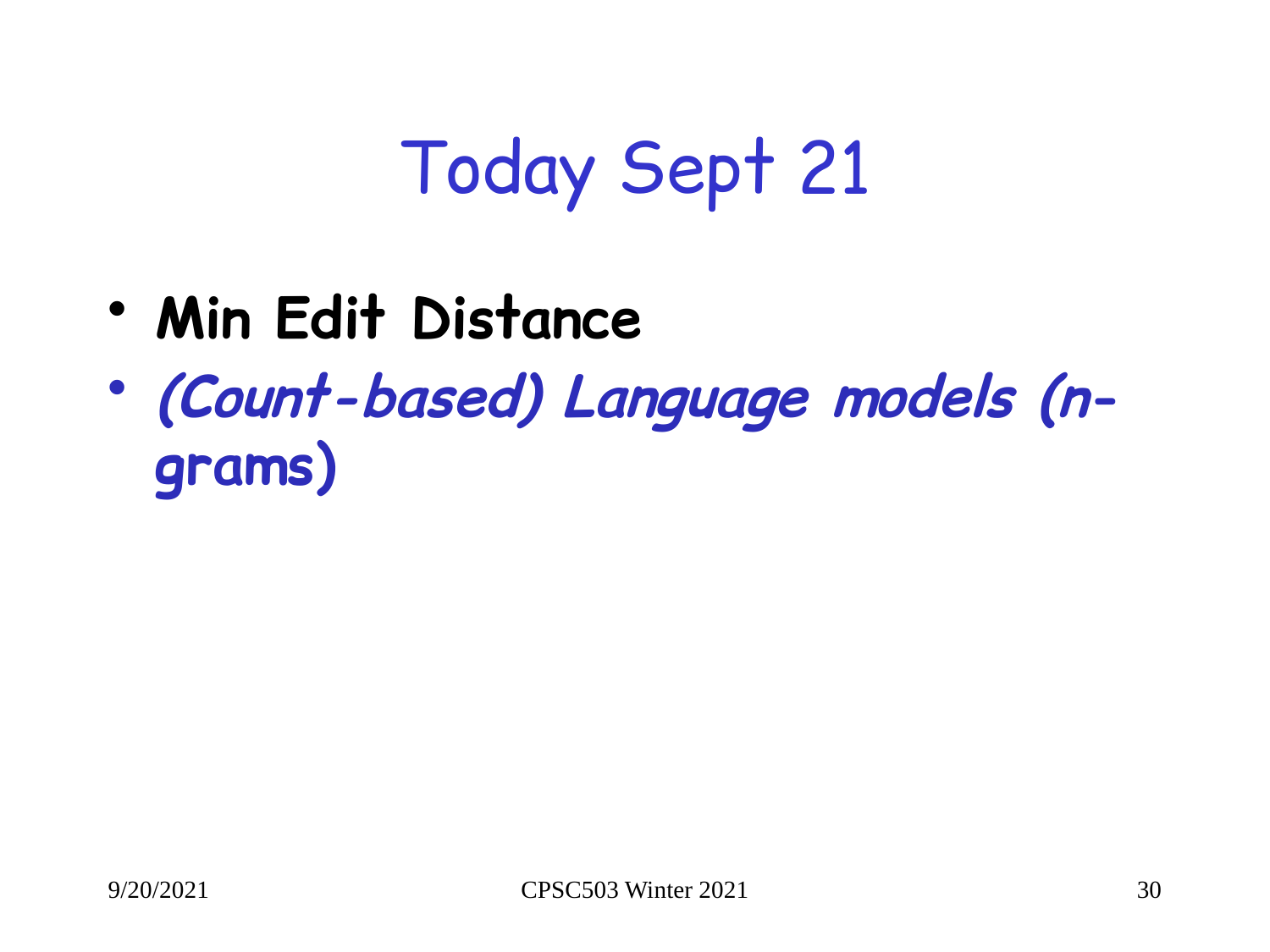

# Today Sept 21
Min Edit Distance
(Count-based) Language models (n-grams)
9/20/2021
CPSC503 Winter 2021
30